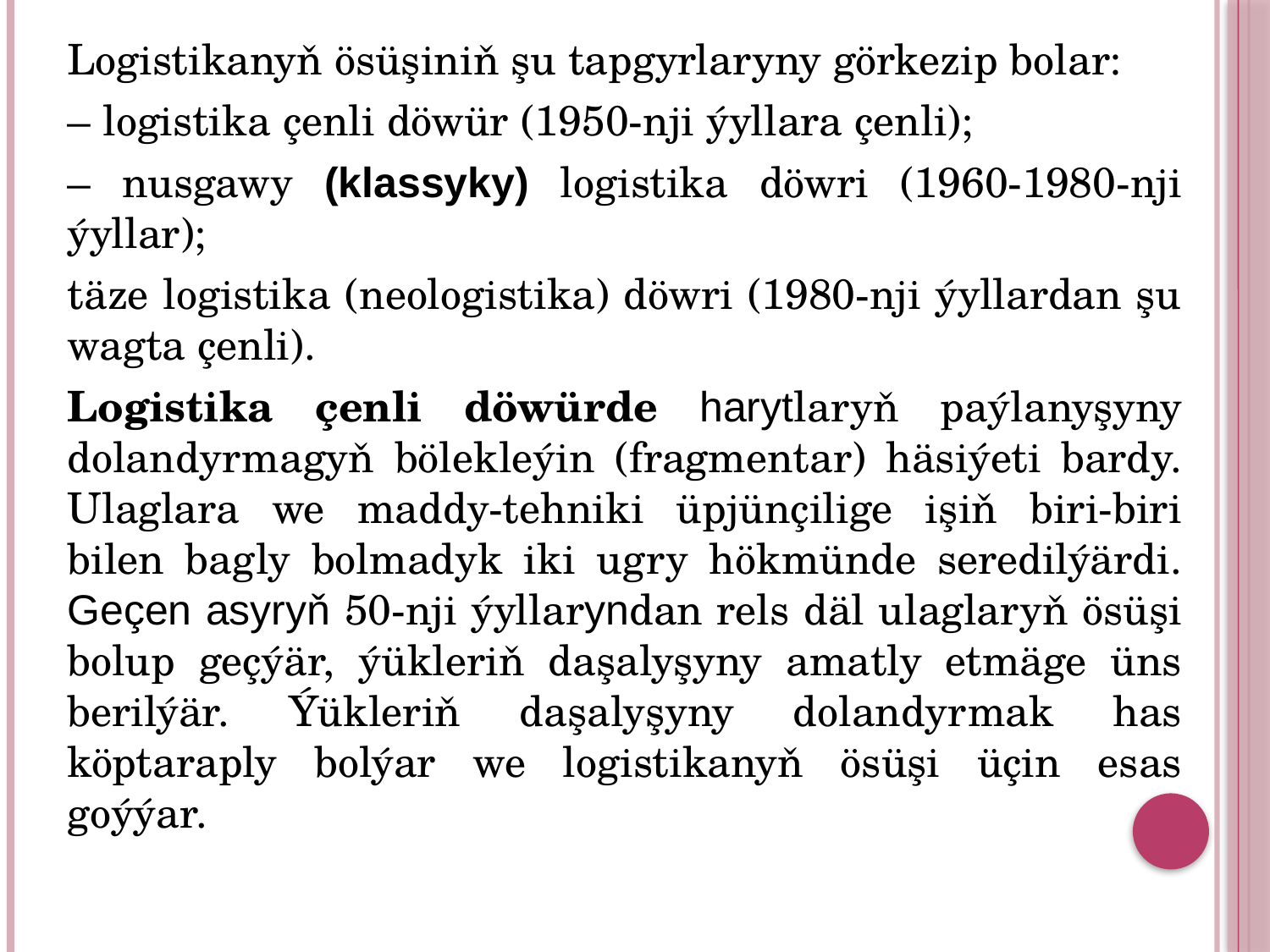

Logistikanyň ösüşiniň şu tapgyrlaryny görkezip bolar:
– logistika çenli döwür (1950-nji ýyllara çenli);
– nusgawy (klassyky) logistika döwri (1960-1980-nji ýyllar);
täze logistika (neologistika) döwri (1980-nji ýyllardan şu wagta çenli).
Logistika çenli döwürde harytlaryň paýlanyşyny dolandyrmagyň bölekleýin (fragmentar) häsiýeti bardy. Ulaglara we maddy-tehniki üpjünçilige işiň biri-biri bilen bagly bolmadyk iki ugry hökmünde seredilýärdi. Geçen asyryň 50-nji ýyllaryndan rels däl ulaglaryň ösüşi bolup geçýär, ýükleriň daşalyşyny amatly etmäge üns berilýär. Ýükleriň daşalyşyny dolandyrmak has köptaraply bolýar we logistikanyň ösüşi üçin esas goýýar.